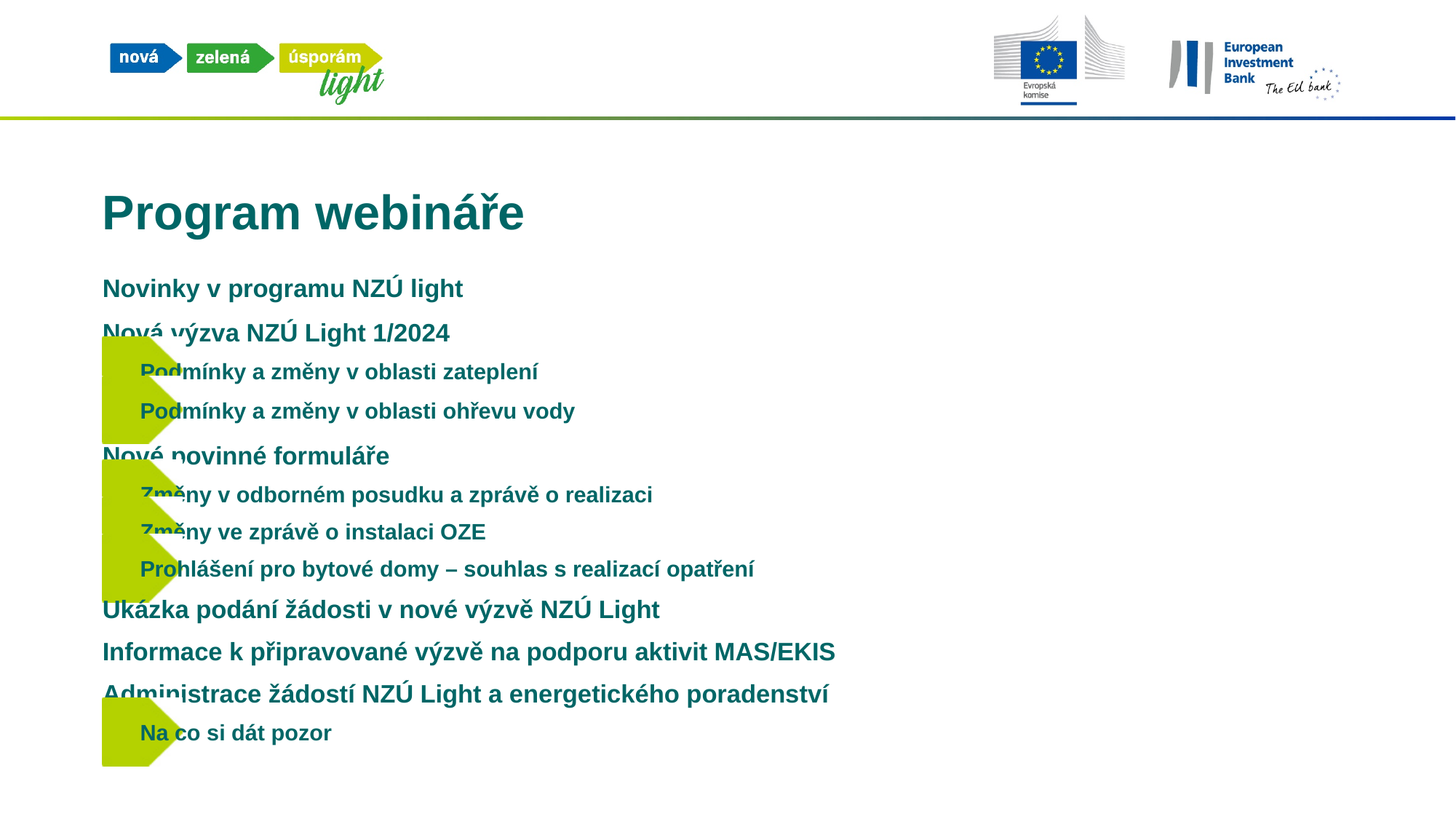

# Program webináře
Novinky v programu NZÚ light
Nová výzva NZÚ Light 1/2024
Podmínky a změny v oblasti zateplení
Podmínky a změny v oblasti ohřevu vody
Nové povinné formuláře
Změny v odborném posudku a zprávě o realizaci
Změny ve zprávě o instalaci OZE
Prohlášení pro bytové domy – souhlas s realizací opatření
Ukázka podání žádosti v nové výzvě NZÚ Light
Informace k připravované výzvě na podporu aktivit MAS/EKIS
Administrace žádostí NZÚ Light a energetického poradenství
Na co si dát pozor